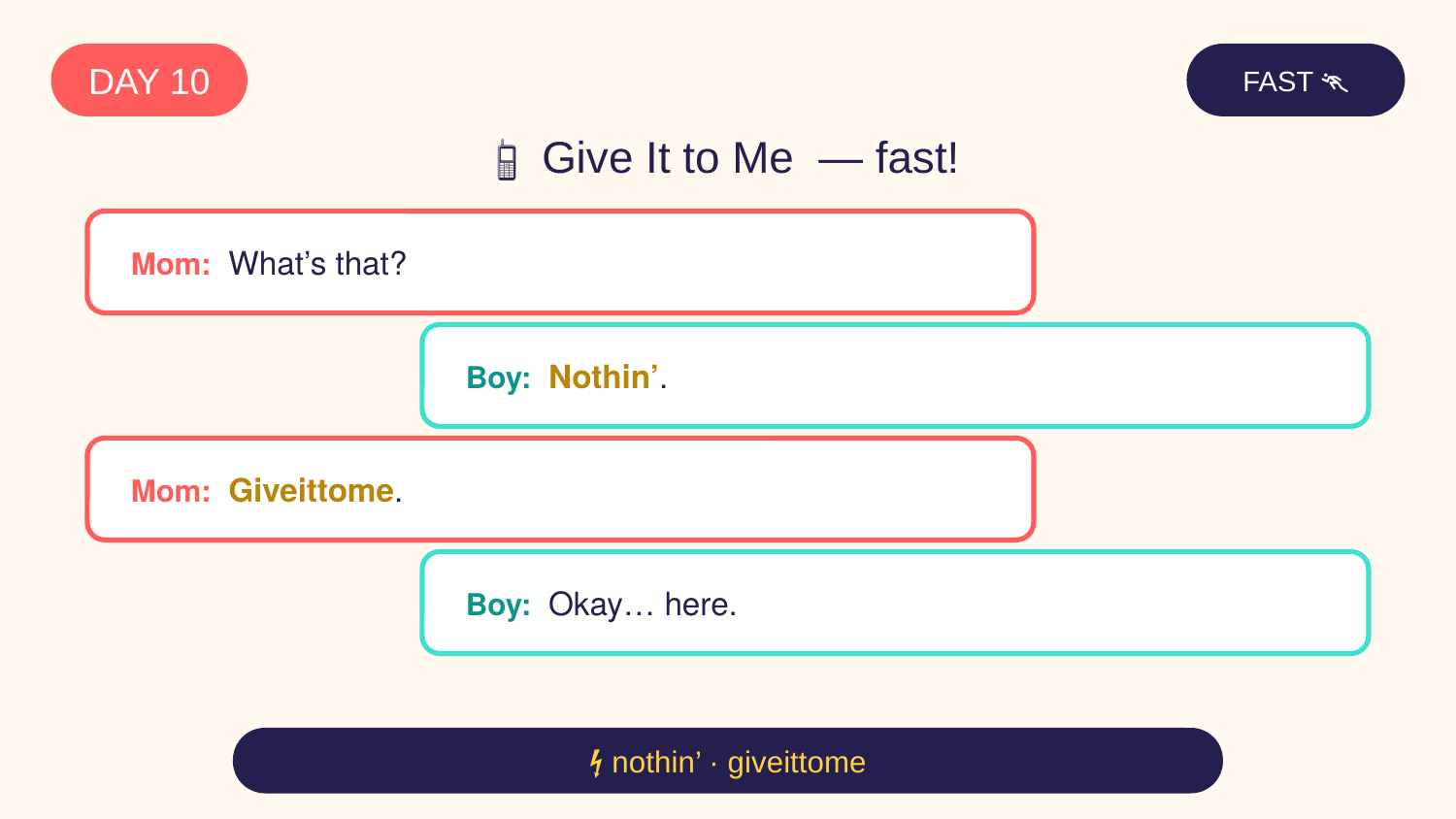

DAY 10

FAST 🏃
📱  Give It to Me  — fast!

Mom:  What’s that?

Boy:  Nothin’.

Mom:  Giveittome.

Boy:  Okay… here.

⚡ nothin’ · giveittome